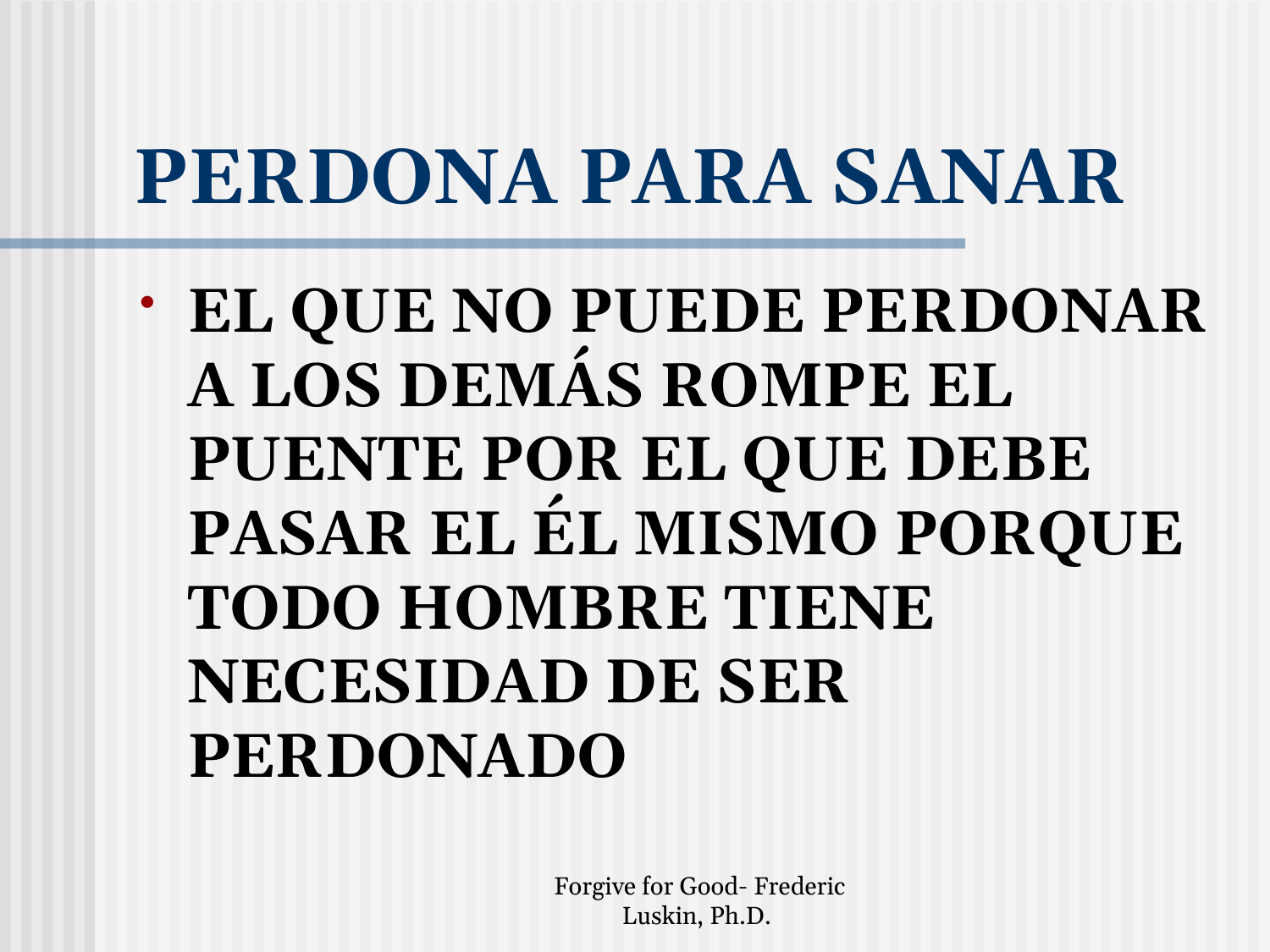

# PERDONA PARA SANAR
EL QUE NO PUEDE PERDONAR A LOS DEMÁS ROMPE EL PUENTE POR EL QUE DEBE PASAR EL ÉL MISMO PORQUE TODO HOMBRE TIENE NECESIDAD DE SER PERDONADO
Forgive for Good- Frederic Luskin, Ph.D.